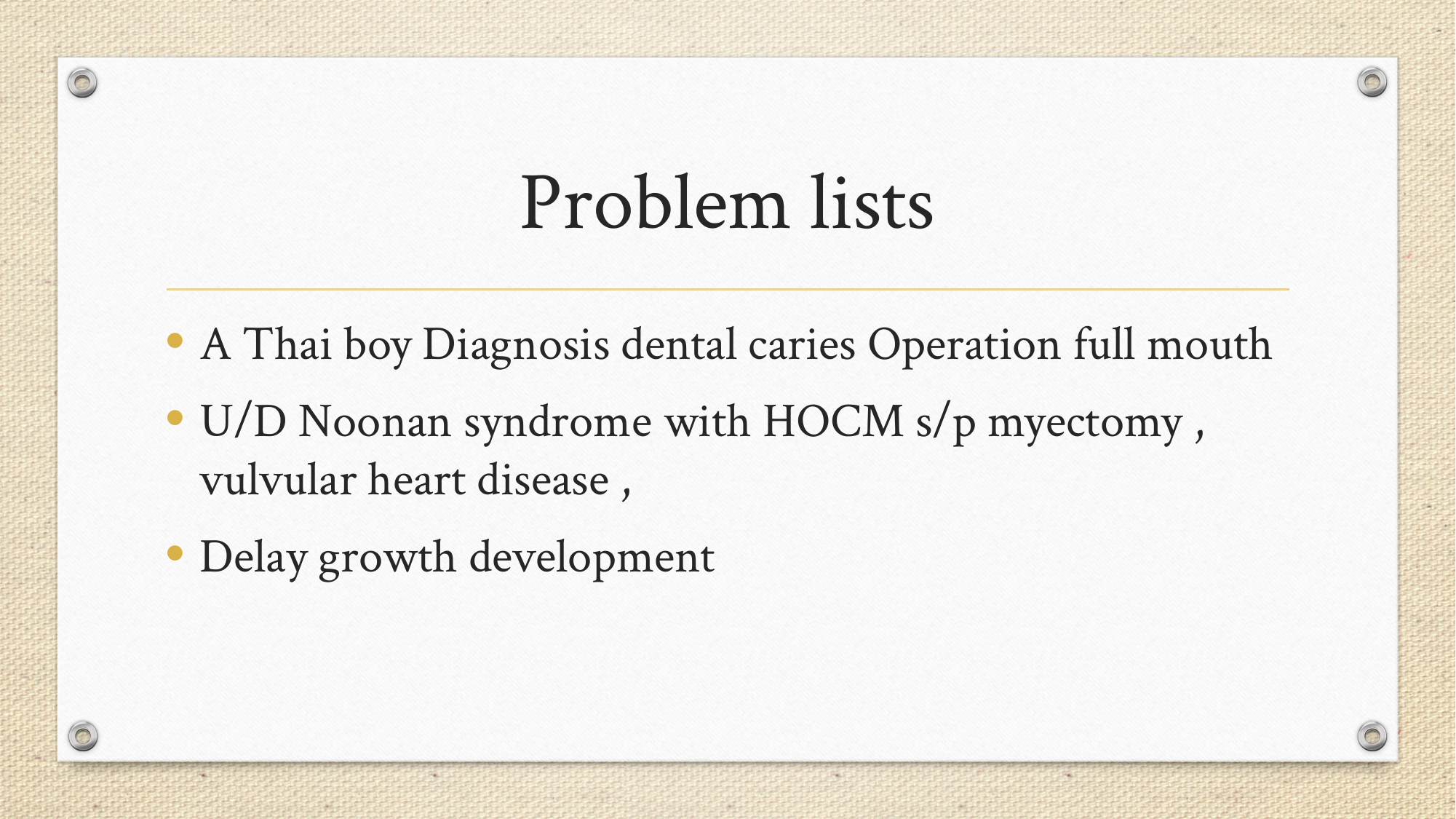

# Problem lists
A Thai boy Diagnosis dental caries Operation full mouth
U/D Noonan syndrome with HOCM s/p myectomy , vulvular heart disease ,
Delay growth development